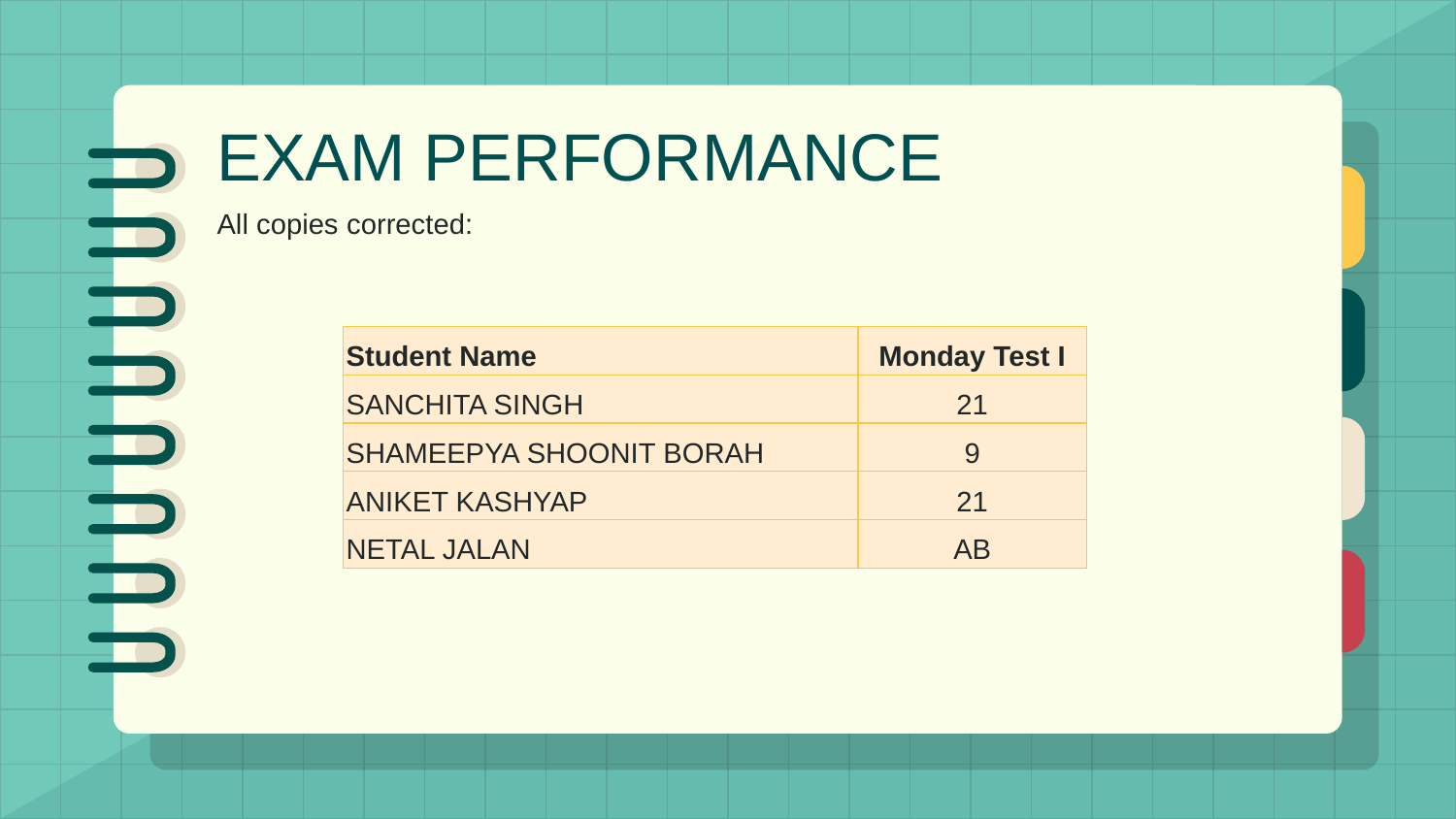

# EXAM PERFORMANCE
All copies corrected:

| Student Name | Monday Test I |
| --- | --- |
| SANCHITA SINGH | 21 |
| SHAMEEPYA SHOONIT BORAH | 9 |
| ANIKET KASHYAP | 21 |
| NETAL JALAN | AB |